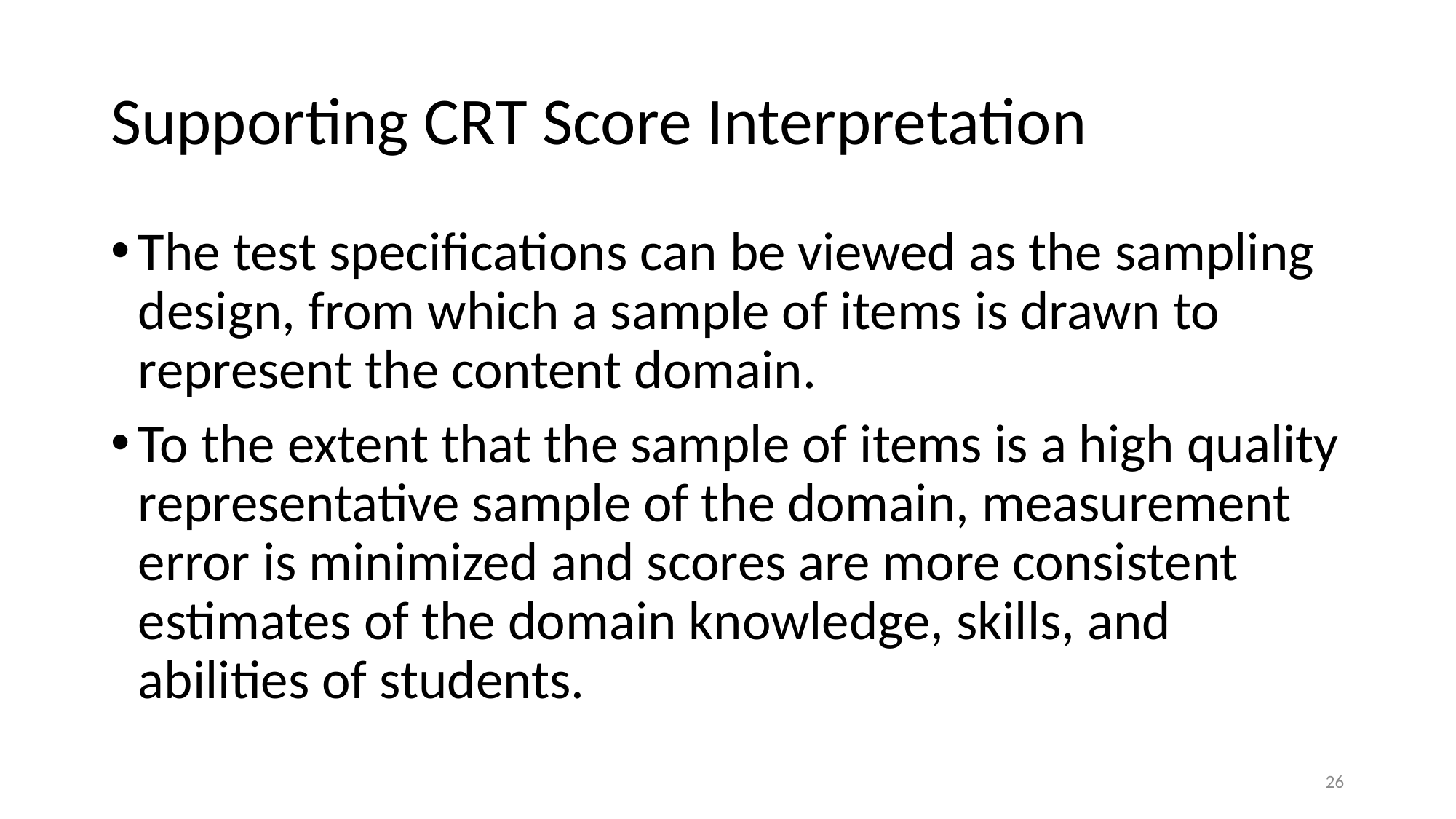

# Supporting CRT Score Interpretation
The test specifications can be viewed as the sampling design, from which a sample of items is drawn to represent the content domain.
To the extent that the sample of items is a high quality representative sample of the domain, measurement error is minimized and scores are more consistent estimates of the domain knowledge, skills, and abilities of students.
26